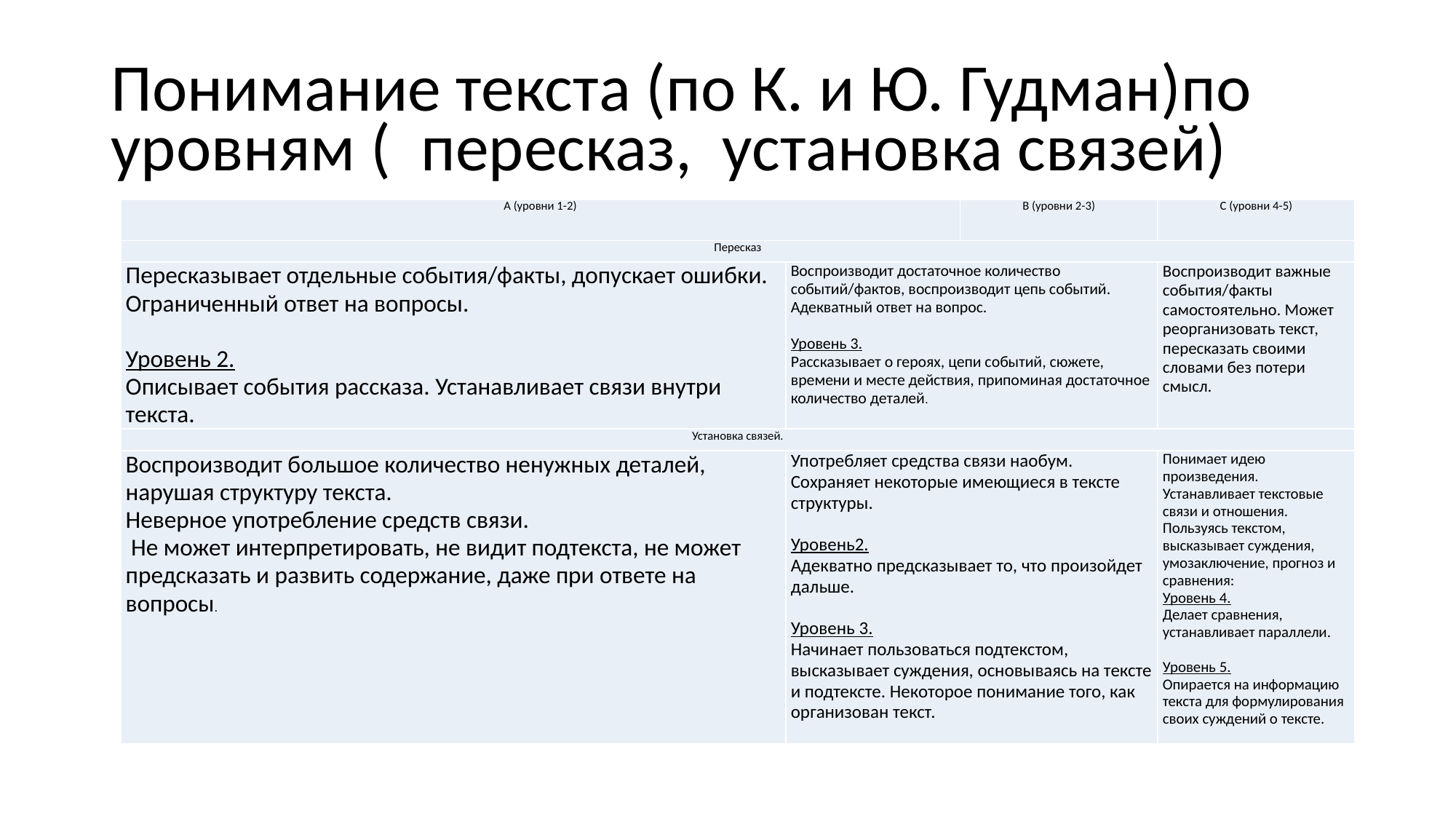

# Понимание текста (по К. и Ю. Гудман)по уровням (  пересказ,  установка связей)
| А (уровни 1-2) |  | В (уровни 2-3) | С (уровни 4-5) |
| --- | --- | --- | --- |
| Пересказ |  |  |  |
| Пересказывает отдельные события/факты, допускает ошибки. Ограниченный ответ на вопросы.   Уровень 2. Описывает события рассказа. Устанавливает связи внутри текста. | Воспроизводит достаточное количество событий/фактов, воспроизводит цепь событий. Адекватный ответ на вопрос.   Уровень 3. Рассказывает о героях, цепи событий, сюжете, времени и месте действия, припоминая достаточное количество деталей. |  | Воспроизводит важные события/факты самостоятельно. Может реорганизовать текст, пересказать своими словами без потери смысл. |
| Установка связей. |  |  |  |
| Воспроизводит большое количество ненужных деталей, нарушая структуру текста. Неверное употребление средств связи. Не может интерпретировать, не видит подтекста, не может предсказать и развить содержание, даже при ответе на вопросы. | Употребляет средства связи наобум. Сохраняет некоторые имеющиеся в тексте структуры.   Уровень2. Адекватно предсказывает то, что произойдет дальше.   Уровень 3. Начинает пользоваться подтекстом, высказывает суждения, основываясь на тексте и подтексте. Некоторое понимание того, как организован текст. |  | Понимает идею произведения. Устанавливает текстовые связи и отношения. Пользуясь текстом, высказывает суждения, умозаключение, прогноз и сравнения: Уровень 4. Делает сравнения, устанавливает параллели.   Уровень 5. Опирается на информацию текста для формулирования своих суждений о тексте. |